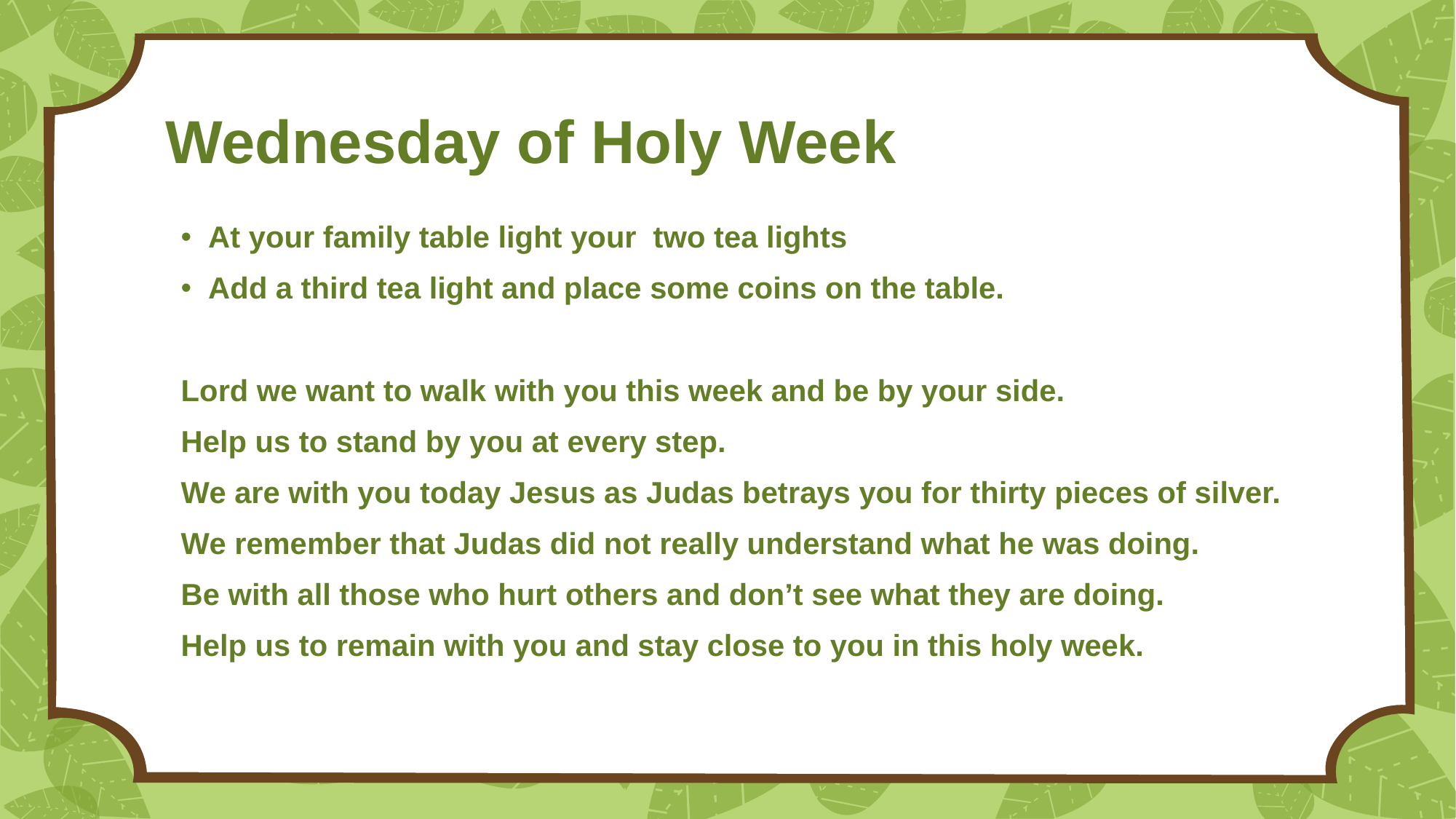

# Wednesday of Holy Week
At your family table light your  two tea lights
Add a third tea light and place some coins on the table.

Lord we want to walk with you this week and be by your side.
Help us to stand by you at every step.
We are with you today Jesus as Judas betrays you for thirty pieces of silver.
We remember that Judas did not really understand what he was doing.
Be with all those who hurt others and don’t see what they are doing.
Help us to remain with you and stay close to you in this holy week.